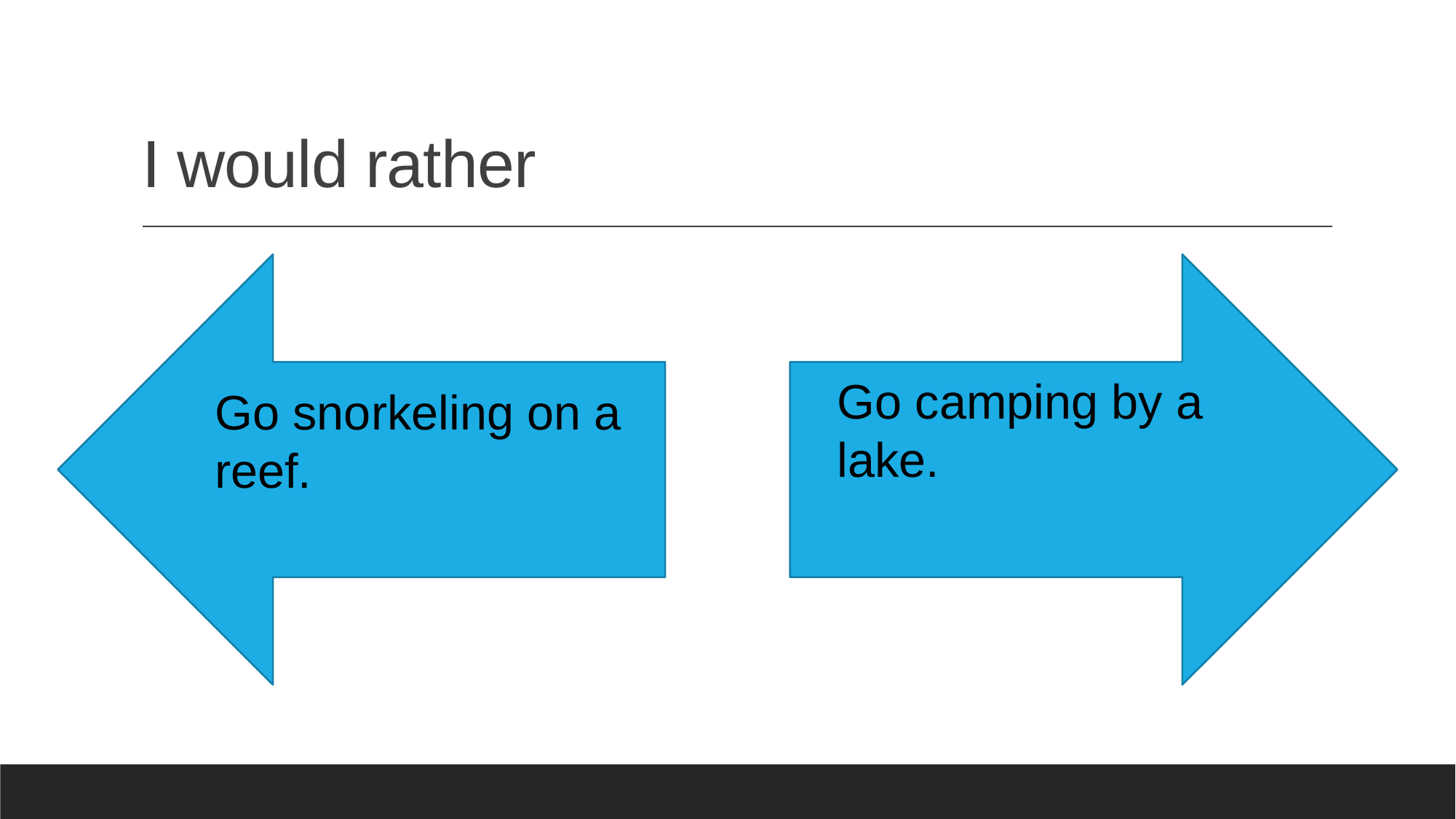

# I would rather

Go camping by a lake.
Go snorkeling on a reef.